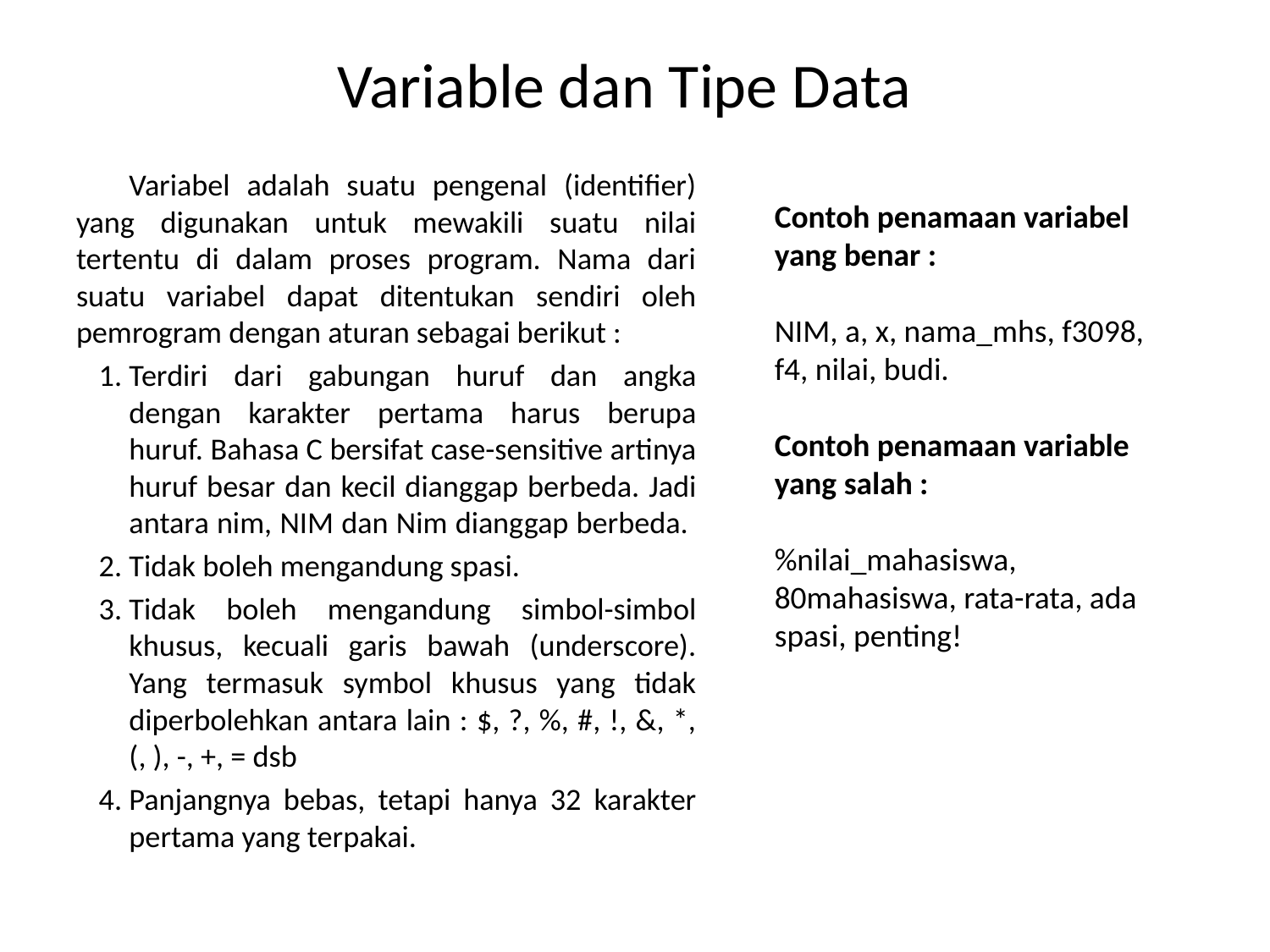

# Variable dan Tipe Data
Variabel adalah suatu pengenal (identifier) yang digunakan untuk mewakili suatu nilai tertentu di dalam proses program. Nama dari suatu variabel dapat ditentukan sendiri oleh pemrogram dengan aturan sebagai berikut :
Terdiri dari gabungan huruf dan angka dengan karakter pertama harus berupa huruf. Bahasa C bersifat case-sensitive artinya huruf besar dan kecil dianggap berbeda. Jadi antara nim, NIM dan Nim dianggap berbeda.
Tidak boleh mengandung spasi.
Tidak boleh mengandung simbol-simbol khusus, kecuali garis bawah (underscore). Yang termasuk symbol khusus yang tidak diperbolehkan antara lain : $, ?, %, #, !, &, *, (, ), -, +, = dsb
Panjangnya bebas, tetapi hanya 32 karakter pertama yang terpakai.
Contoh penamaan variabel yang benar :

NIM, a, x, nama_mhs, f3098, f4, nilai, budi.

Contoh penamaan variable yang salah :

%nilai_mahasiswa, 80mahasiswa, rata-rata, ada spasi, penting!